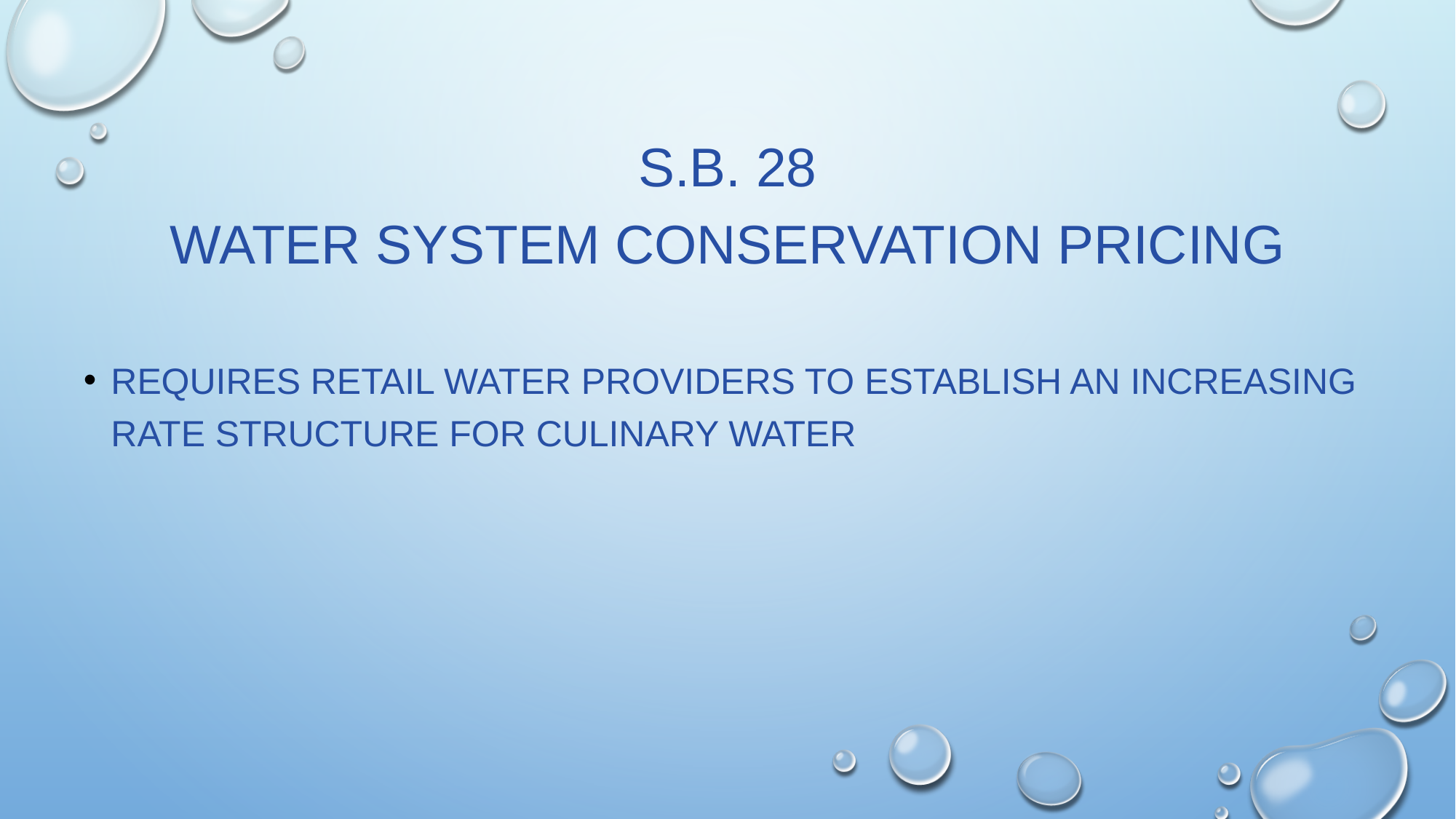

# S.B. 28
Water System Conservation Pricing

Requires retail water providers to establish an increasing rate structure for culinary water